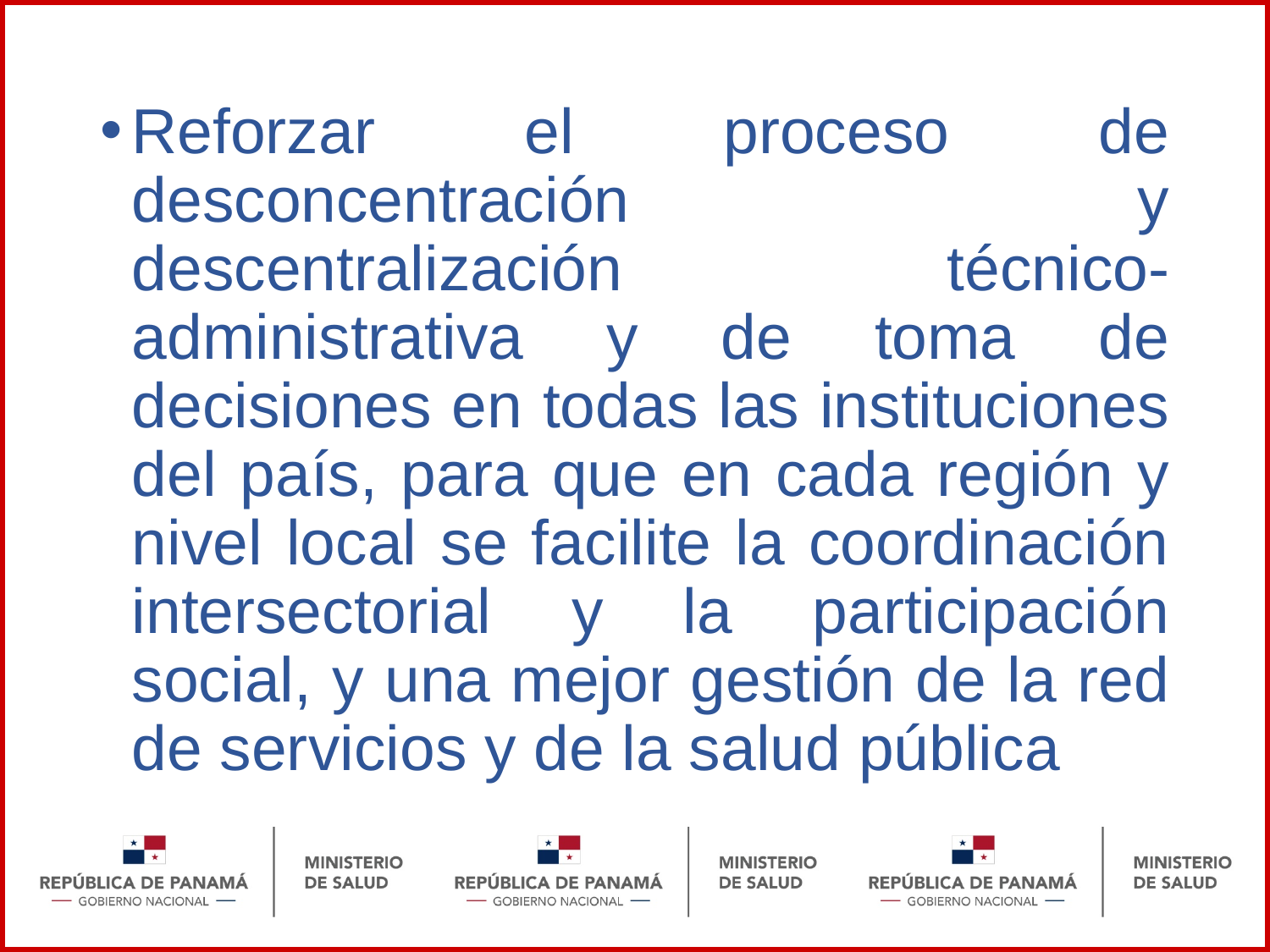

Reforzar el proceso de desconcentración    y descentralización técnico-administrativa y de toma de decisiones en todas las instituciones del país, para que en cada región y nivel local se facilite la coordinación intersectorial y la participación social, y una mejor gestión de la red de servicios y de la salud pública